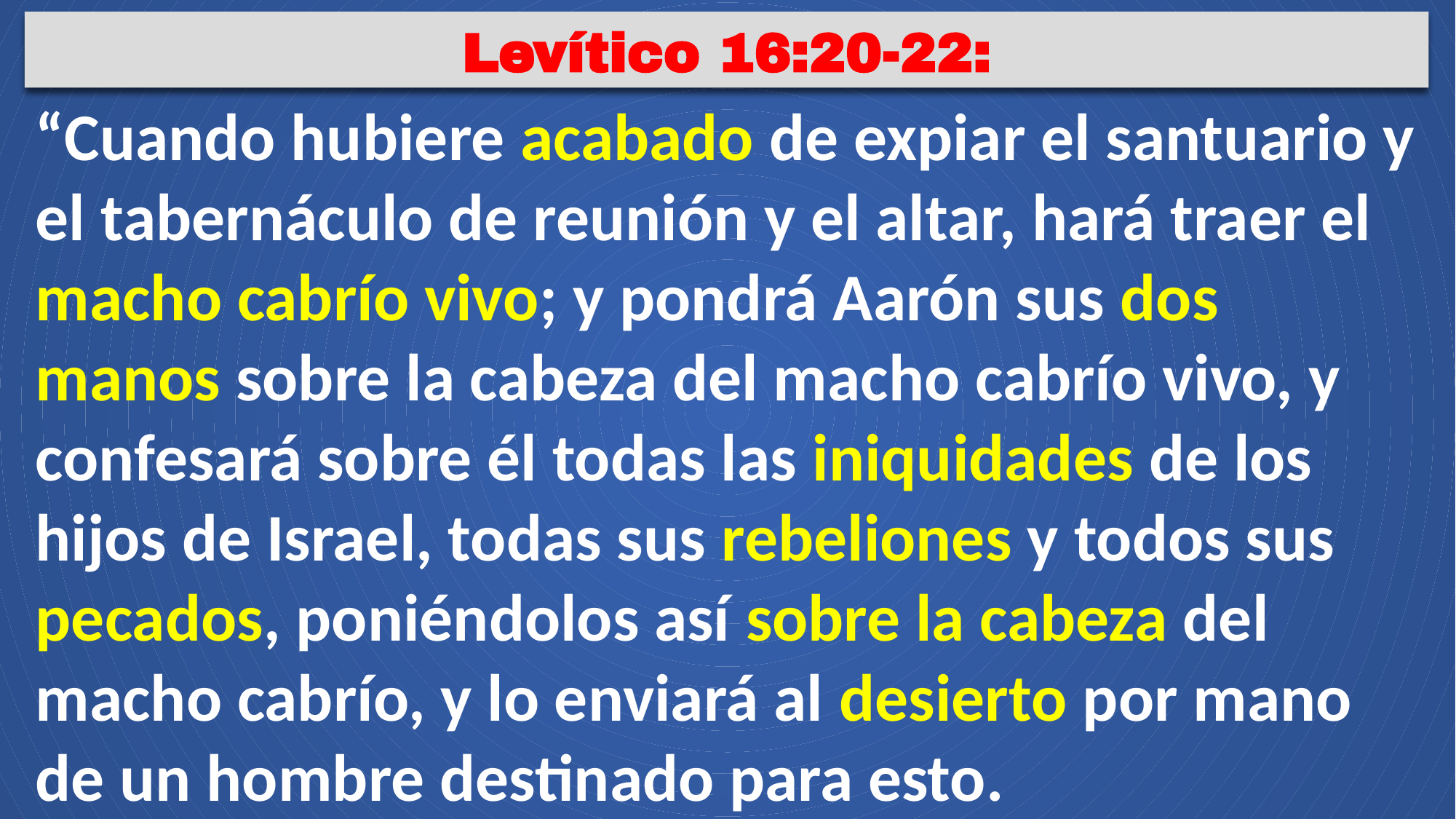

Levítico 16:20-22:
“Cuando hubiere acabado de expiar el santuario y el tabernáculo de reunión y el altar, hará traer el macho cabrío vivo; y pondrá Aarón sus dos manos sobre la cabeza del macho cabrío vivo, y confesará sobre él todas las iniquidades de los hijos de Israel, todas sus rebeliones y todos sus pecados, poniéndolos así sobre la cabeza del macho cabrío, y lo enviará al desierto por mano de un hombre destinado para esto.